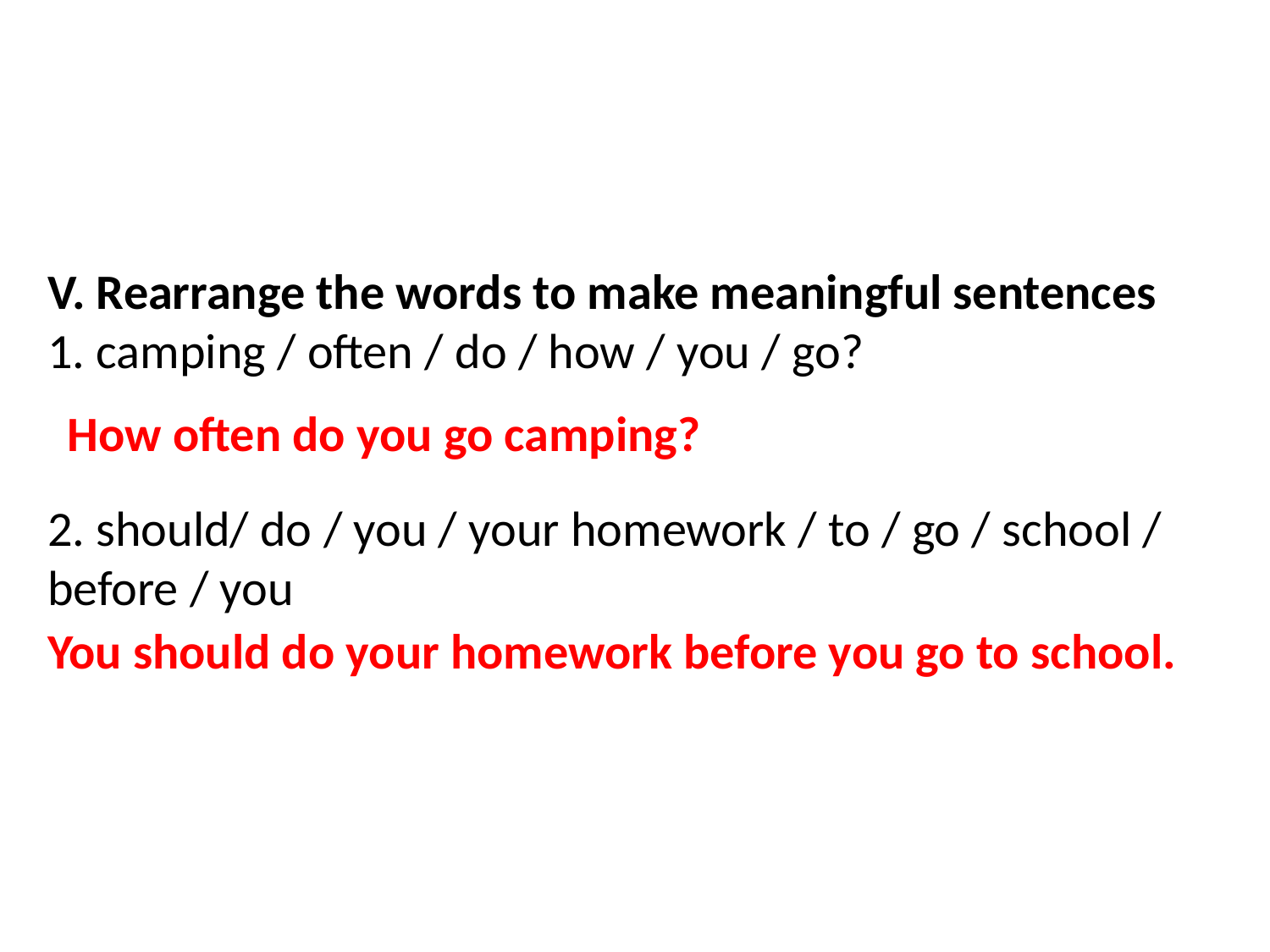

# V. Rearrange the words to make meaningful sentences 1. camping / often / do / how / you / go? 2. should/ do / you / your homework / to / go / school / before / you
How often do you go camping?
You should do your homework before you go to school.